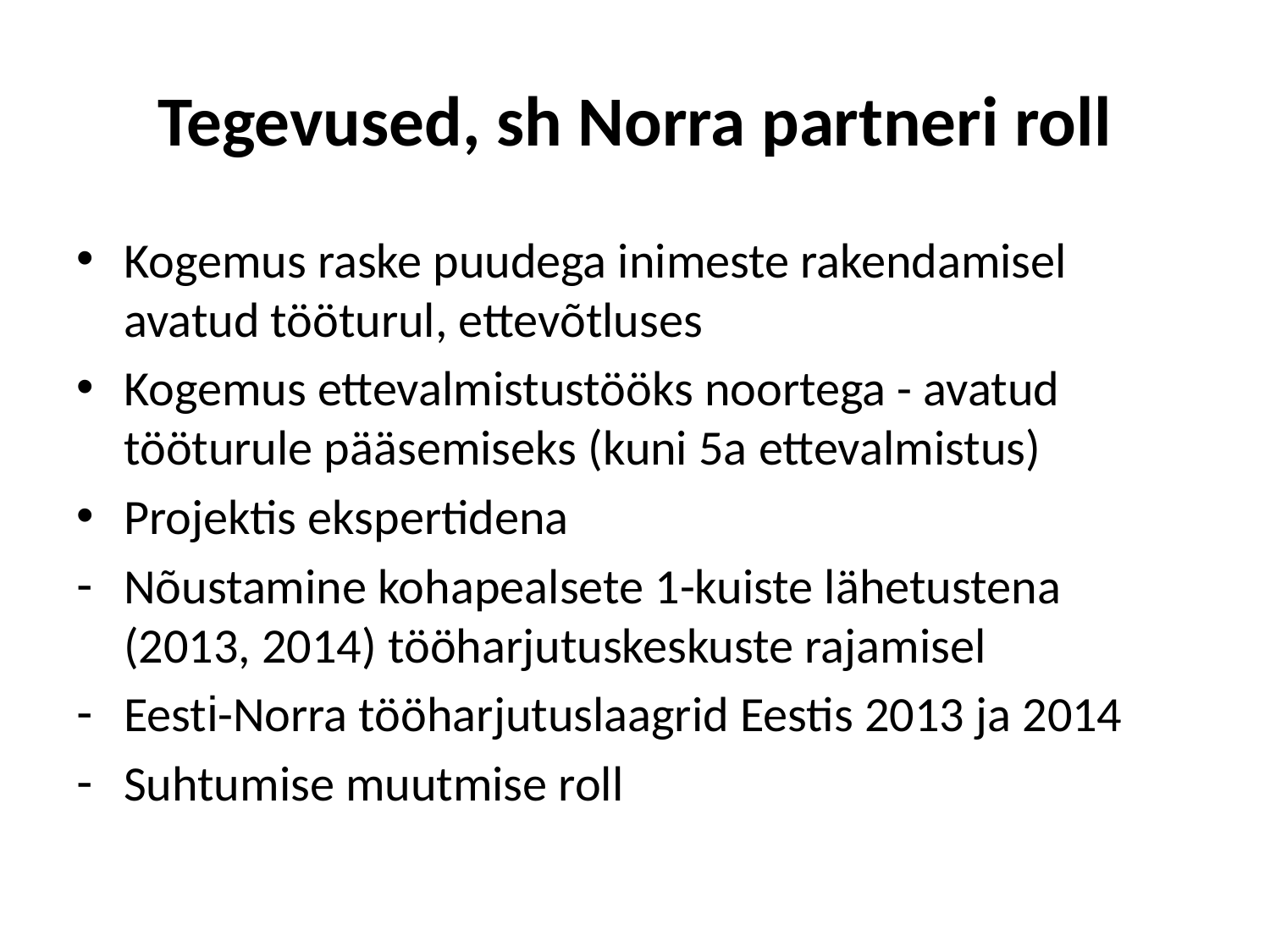

# Tegevused, sh Norra partneri roll
Kogemus raske puudega inimeste rakendamisel avatud tööturul, ettevõtluses
Kogemus ettevalmistustööks noortega - avatud tööturule pääsemiseks (kuni 5a ettevalmistus)
Projektis ekspertidena
Nõustamine kohapealsete 1-kuiste lähetustena (2013, 2014) tööharjutuskeskuste rajamisel
Eesti-Norra tööharjutuslaagrid Eestis 2013 ja 2014
Suhtumise muutmise roll